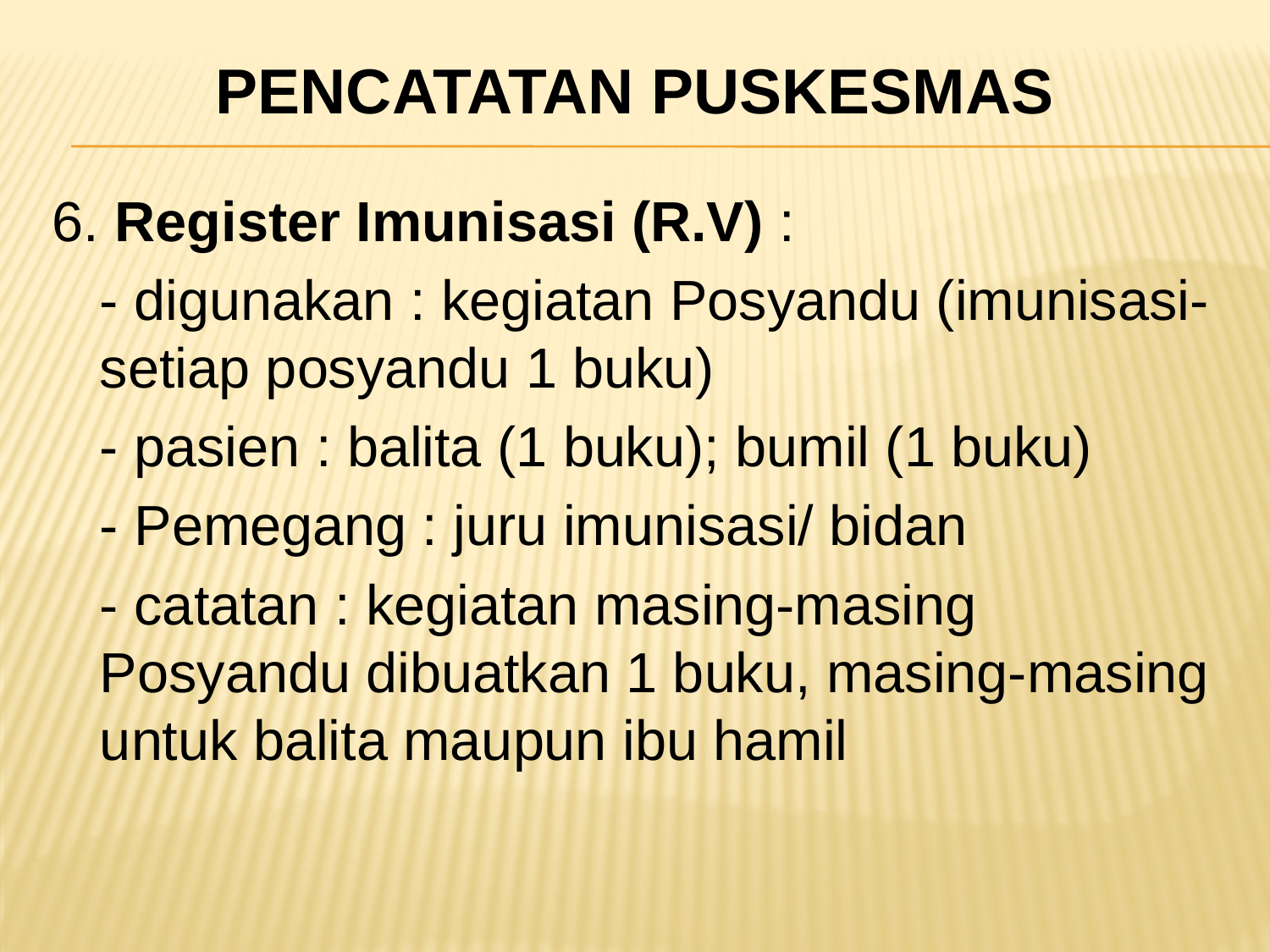

# Pencatatan Puskesmas
6. Register Imunisasi (R.V) :
	- digunakan : kegiatan Posyandu (imunisasi-setiap posyandu 1 buku)
	- pasien : balita (1 buku); bumil (1 buku)
	- Pemegang : juru imunisasi/ bidan
	- catatan : kegiatan masing-masing Posyandu dibuatkan 1 buku, masing-masing untuk balita maupun ibu hamil